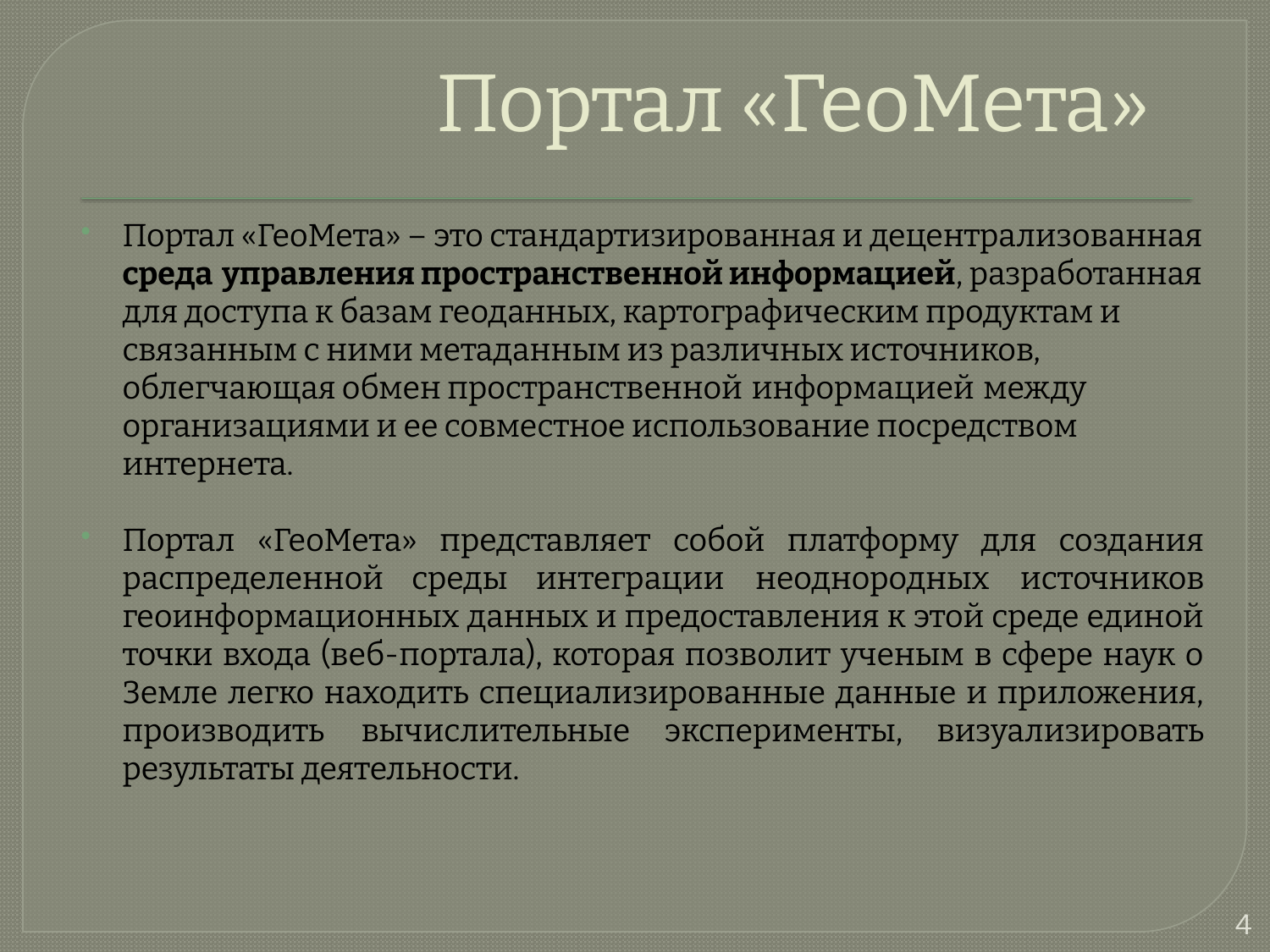

# Портал «ГеоМета»
Портал «ГеоМета» – это стандартизированная и децентрализованная среда управления пространственной информацией, разработанная для доступа к базам геоданных, картографическим продуктам и связанным с ними метаданным из различных источников, облегчающая обмен пространственной информацией между организациями и ее совместное использование посредством интернета.

Портал «ГеоМета» представляет собой платформу для создания распределенной среды интеграции неоднородных источников геоинформационных данных и предоставления к этой среде единой точки входа (веб-портала), которая позволит ученым в сфере наук о Земле легко находить специализированные данные и приложения, производить вычислительные эксперименты, визуализировать результаты деятельности.
4